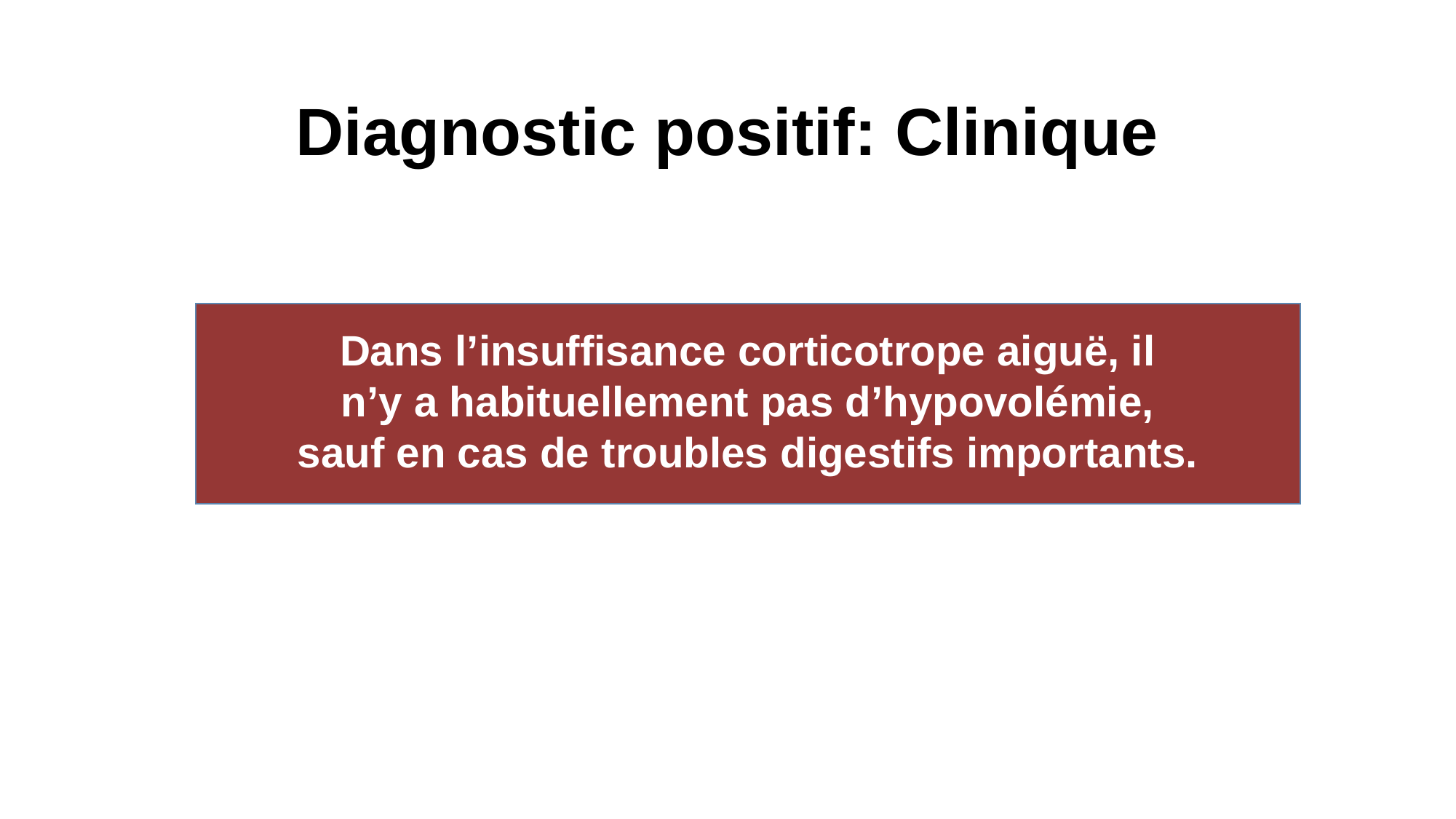

# Diagnostic positif: Clinique

Dans l’insuffisance corticotrope aiguë, il
n’y a habituellement pas d’hypovolémie,
sauf en cas de troubles digestifs importants.